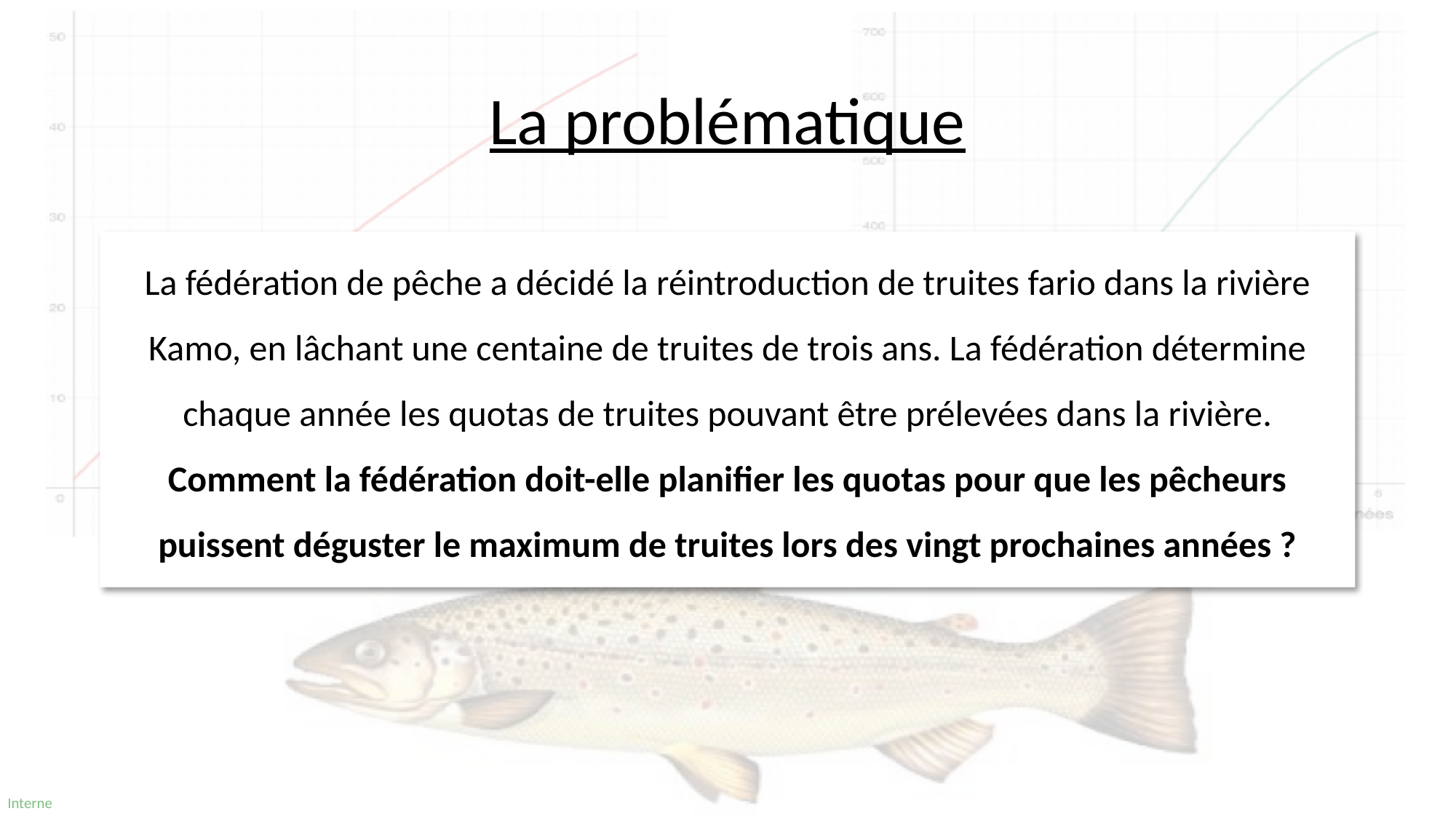

# La problématique
La fédération de pêche a décidé la réintroduction de truites fario dans la rivière Kamo, en lâchant une centaine de truites de trois ans. La fédération détermine chaque année les quotas de truites pouvant être prélevées dans la rivière. Comment la fédération doit-elle planifier les quotas pour que les pêcheurs puissent déguster le maximum de truites lors des vingt prochaines années ?